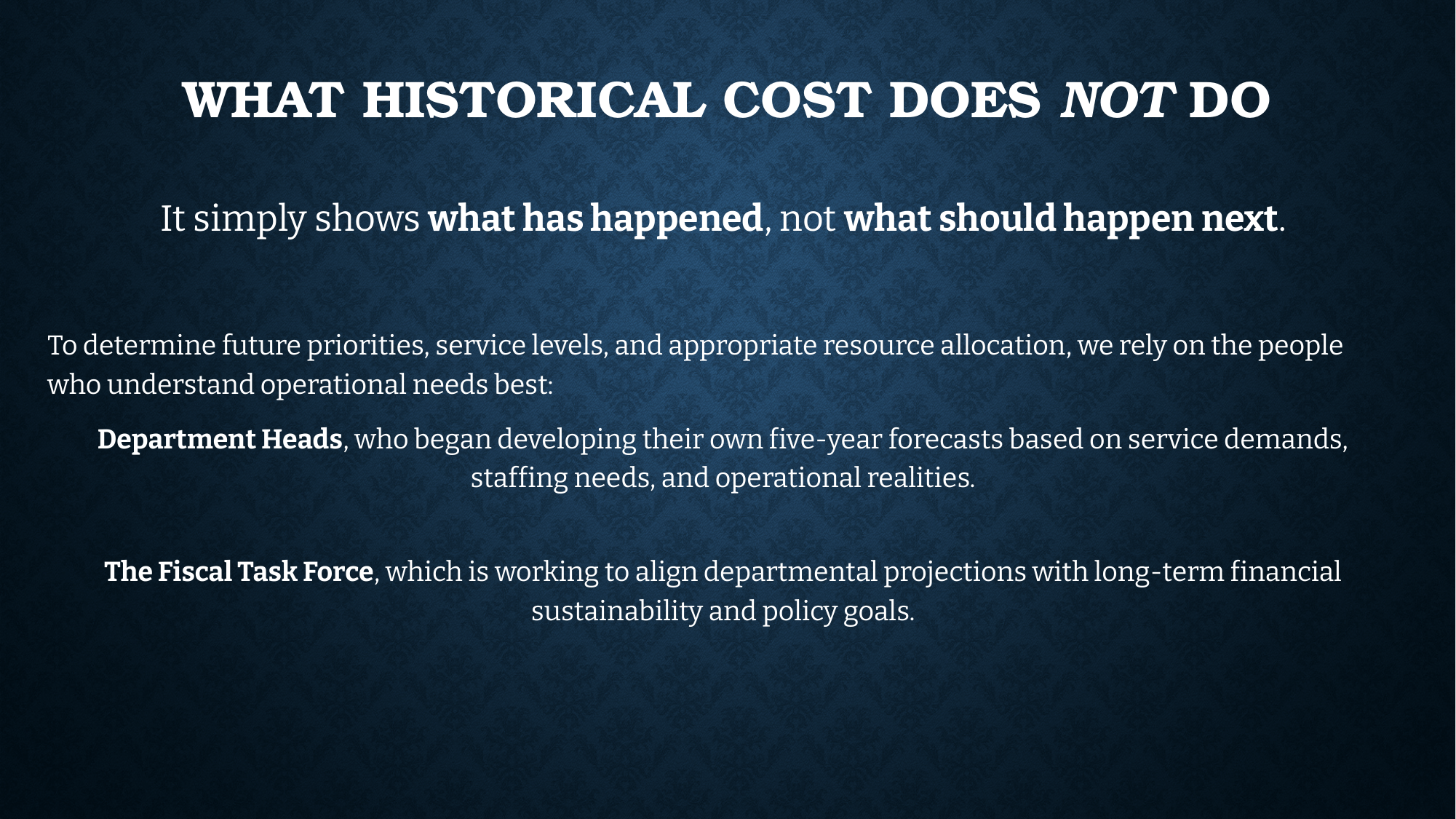

# What Historical Cost Does Not Do
It simply shows what has happened, not what should happen next.

To determine future priorities, service levels, and appropriate resource allocation, we rely on the people who understand operational needs best:
Department Heads, who began developing their own five-year forecasts based on service demands, staffing needs, and operational realities.
The Fiscal Task Force, which is working to align departmental projections with long-term financial sustainability and policy goals.